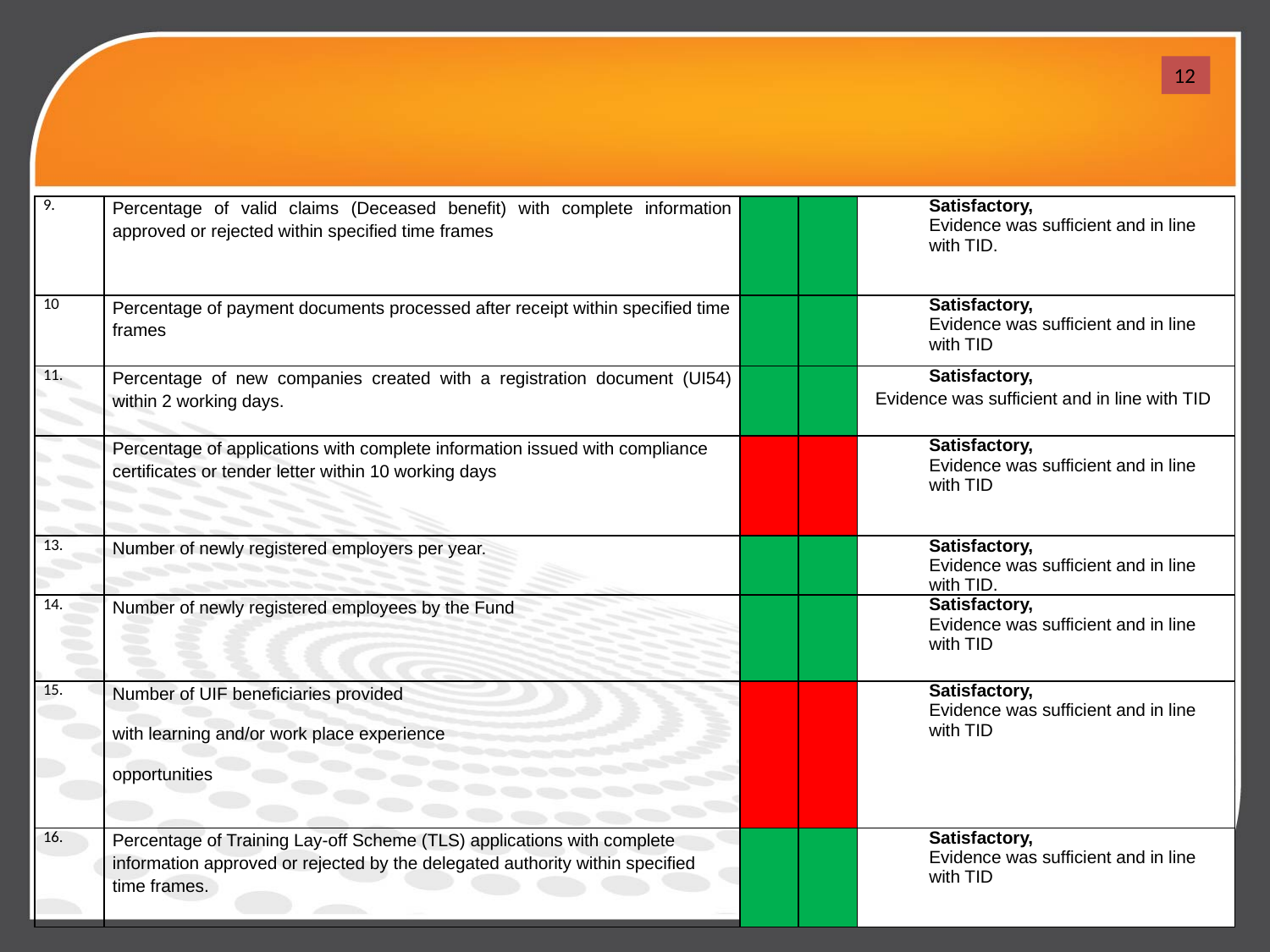

12
| 9. | Percentage of valid claims (Deceased benefit) with complete information approved or rejected within specified time frames |  |  | Satisfactory, Evidence was sufficient and in line with TID. |
| --- | --- | --- | --- | --- |
| 10 | Percentage of payment documents processed after receipt within specified time frames |  |  | Satisfactory, Evidence was sufficient and in line with TID |
| 11. | Percentage of new companies created with a registration document (UI54) within 2 working days. |  |  | Satisfactory, Evidence was sufficient and in line with TID |
|  | Percentage of applications with complete information issued with compliance certificates or tender letter within 10 working days |  |  | Satisfactory, Evidence was sufficient and in line with TID |
| 13. | Number of newly registered employers per year. |  |  | Satisfactory, Evidence was sufficient and in line with TID. |
| 14. | Number of newly registered employees by the Fund |  |  | Satisfactory, Evidence was sufficient and in line with TID |
| 15. | Number of UIF beneficiaries provided with learning and/or work place experience opportunities |  |  | Satisfactory, Evidence was sufficient and in line with TID |
| 16. | Percentage of Training Lay-off Scheme (TLS) applications with complete information approved or rejected by the delegated authority within specified time frames. |  |  | Satisfactory, Evidence was sufficient and in line with TID |
12